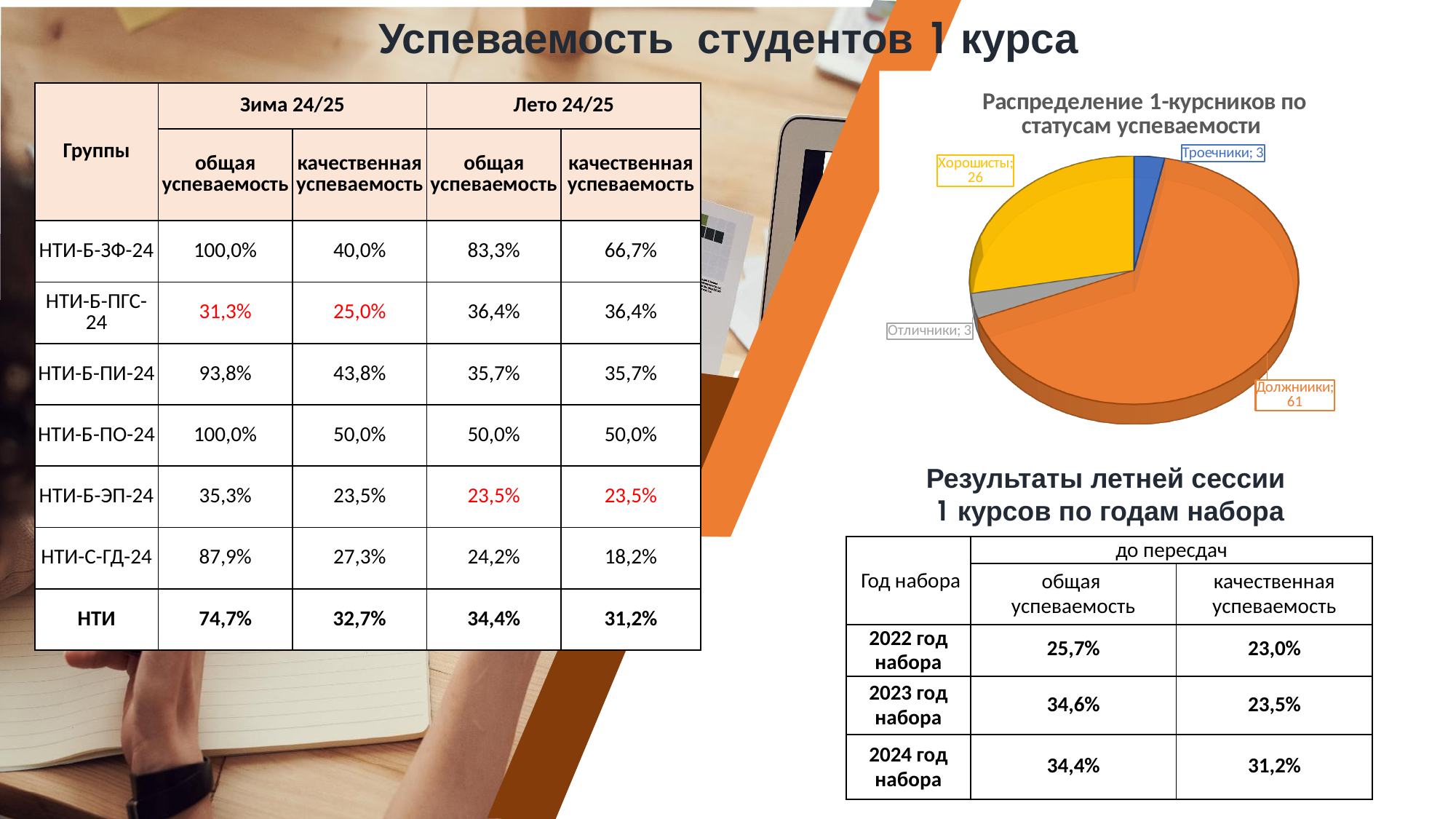

# Успеваемость  студентов 1 курса

[unsupported chart]

| Группы | Зима 24/25 |  | Лето 24/25 |  |
| --- | --- | --- | --- | --- |
|  | общая успеваемость | качественная успеваемость | общая успеваемость | качественная успеваемость |
| НТИ-Б-ЗФ-24 | 100,0% | 40,0% | 83,3% | 66,7% |
| НТИ-Б-ПГС-24 | 31,3% | 25,0% | 36,4% | 36,4% |
| НТИ-Б-ПИ-24 | 93,8% | 43,8% | 35,7% | 35,7% |
| НТИ-Б-ПО-24 | 100,0% | 50,0% | 50,0% | 50,0% |
| НТИ-Б-ЭП-24 | 35,3% | 23,5% | 23,5% | 23,5% |
| НТИ-С-ГД-24 | 87,9% | 27,3% | 24,2% | 18,2% |
| НТИ | 74,7% | 32,7% | 34,4% | 31,2% |

Результаты летней сессии
1 курсов по годам набора
| Год набора | до пересдач |  |
| --- | --- | --- |
|  | общая успеваемость | качественная успеваемость |
| 2022 год набора | 25,7% | 23,0% |
| 2023 год набора | 34,6% | 23,5% |
| 2024 год набора | 34,4% | 31,2% |